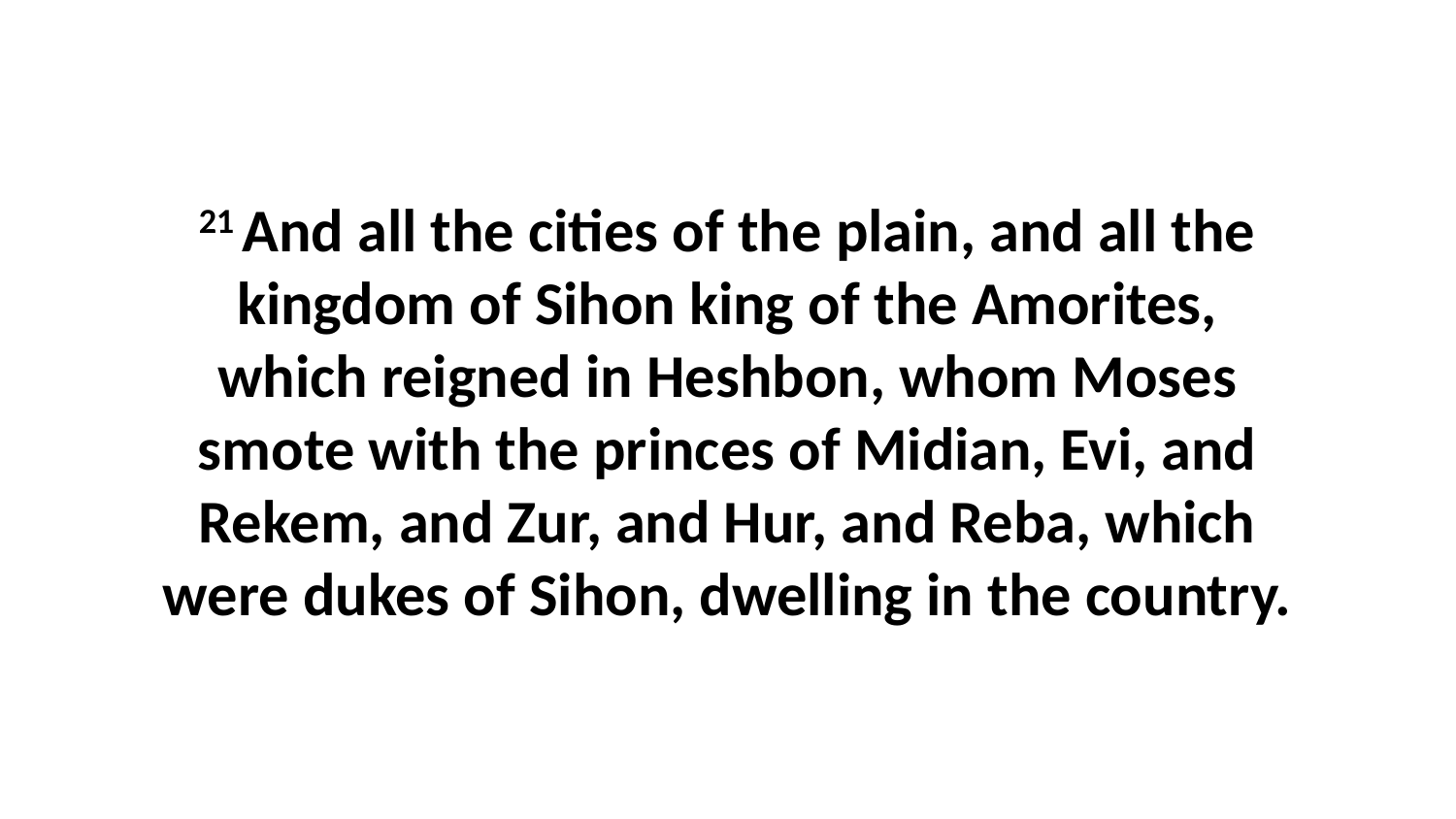

21 And all the cities of the plain, and all the kingdom of Sihon king of the Amorites, which reigned in Heshbon, whom Moses smote with the princes of Midian, Evi, and Rekem, and Zur, and Hur, and Reba, which were dukes of Sihon, dwelling in the country.